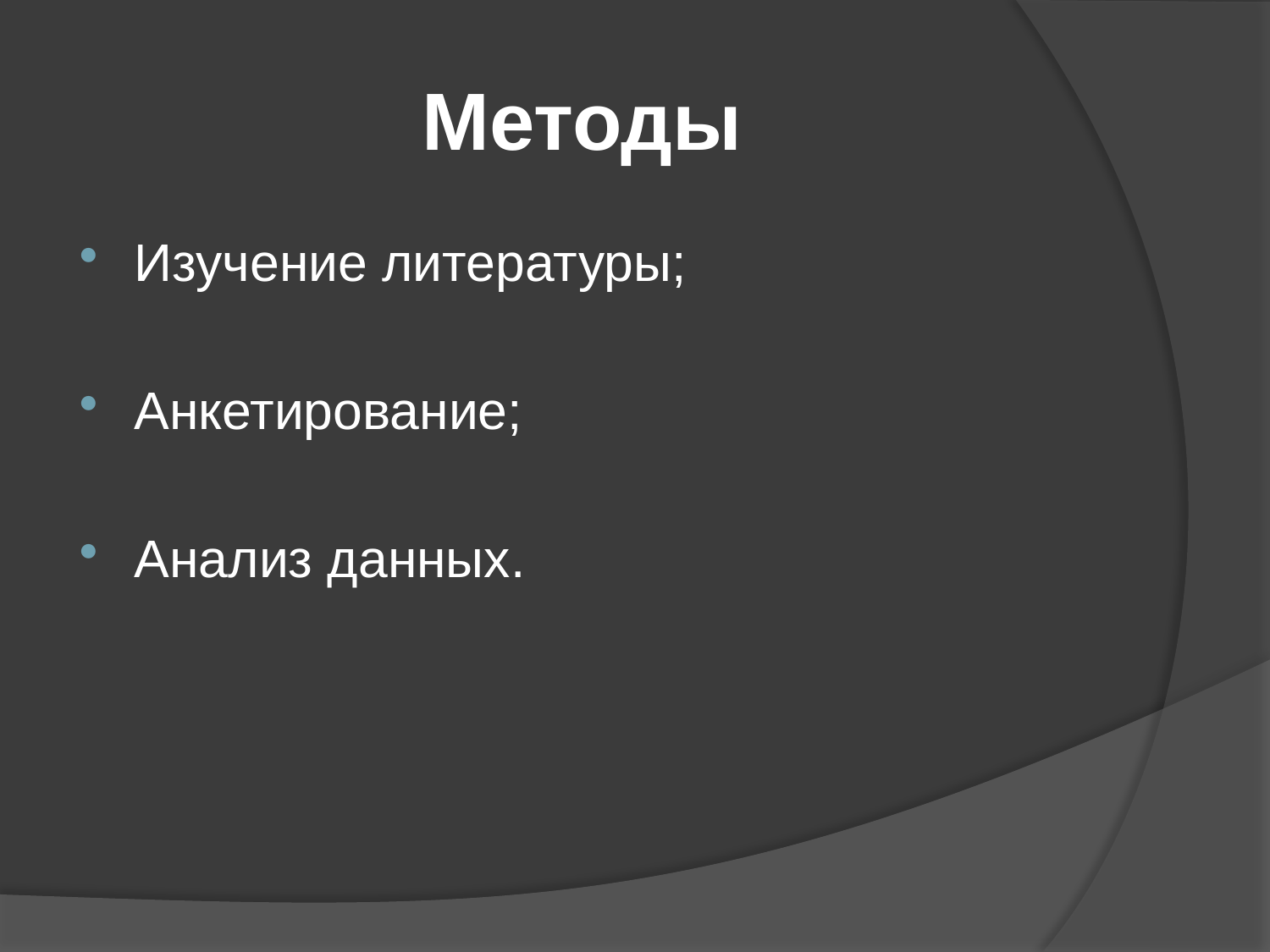

# Методы
Изучение литературы;

Анкетирование;

Анализ данных.